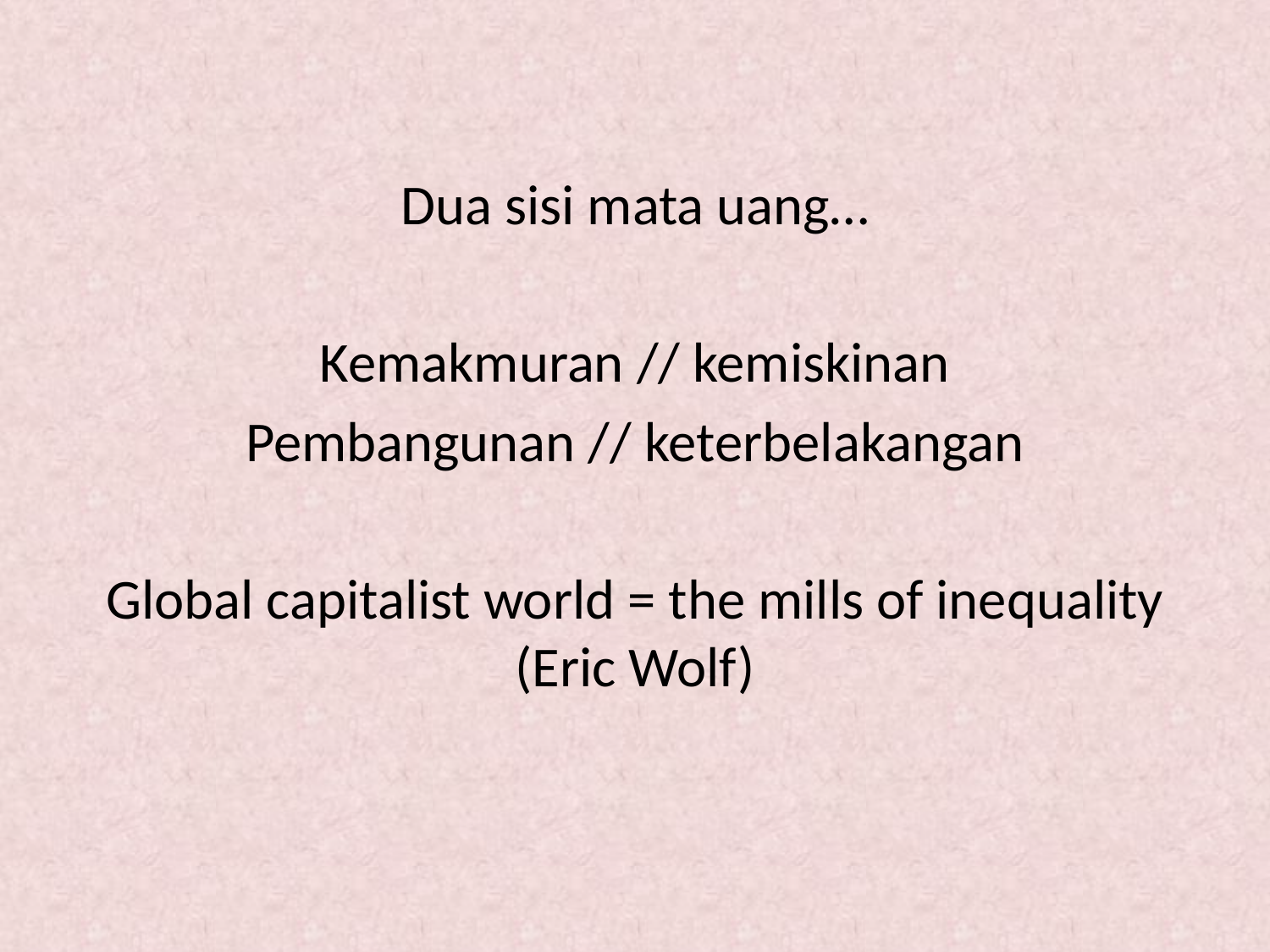

#
Dua sisi mata uang…

Kemakmuran // kemiskinan
Pembangunan // keterbelakangan

Global capitalist world = the mills of inequality (Eric Wolf)